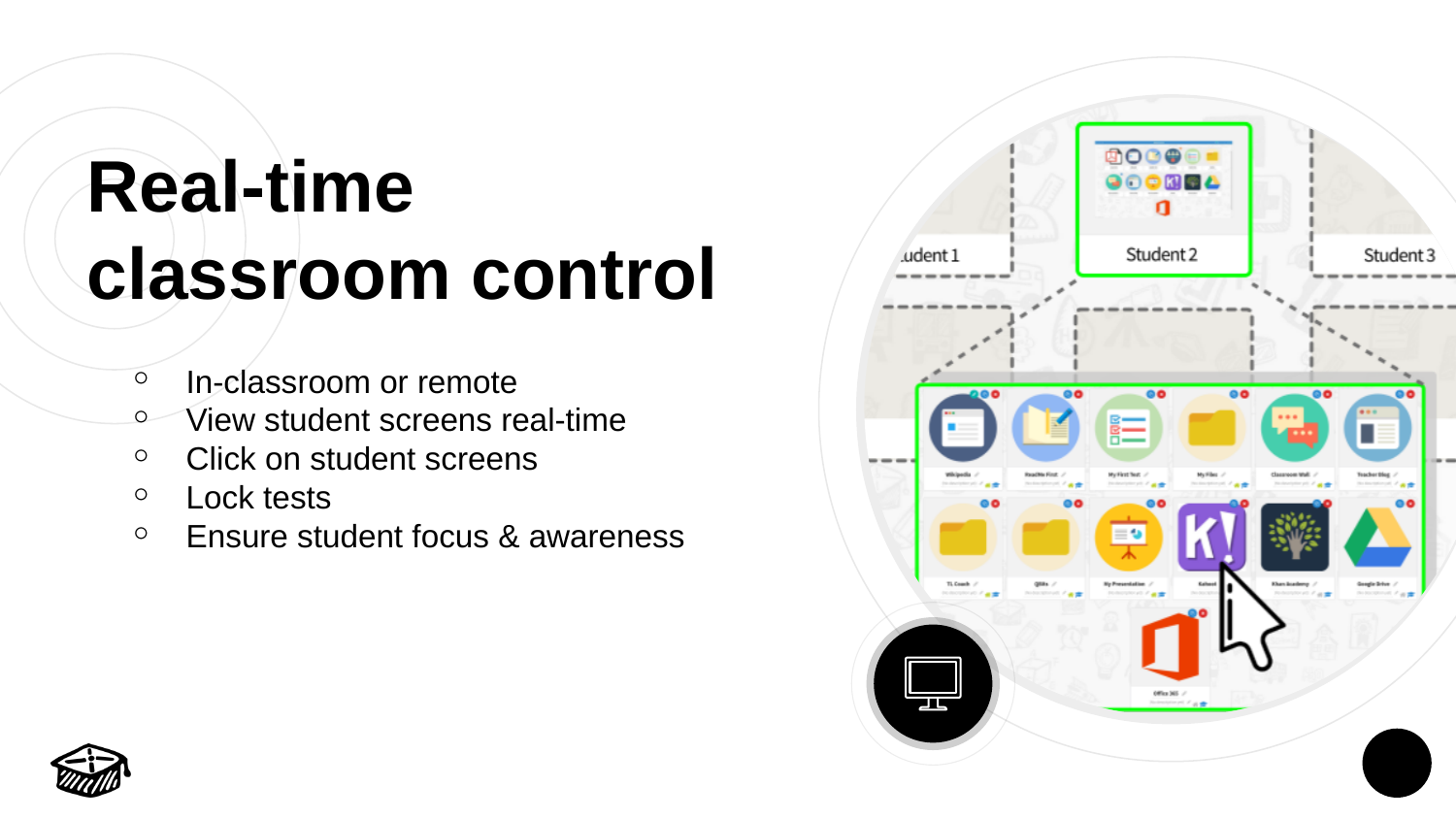

Real-time classroom control
In-classroom or remote
View student screens real-time
Click on student screens
Lock tests
Ensure student focus & awareness